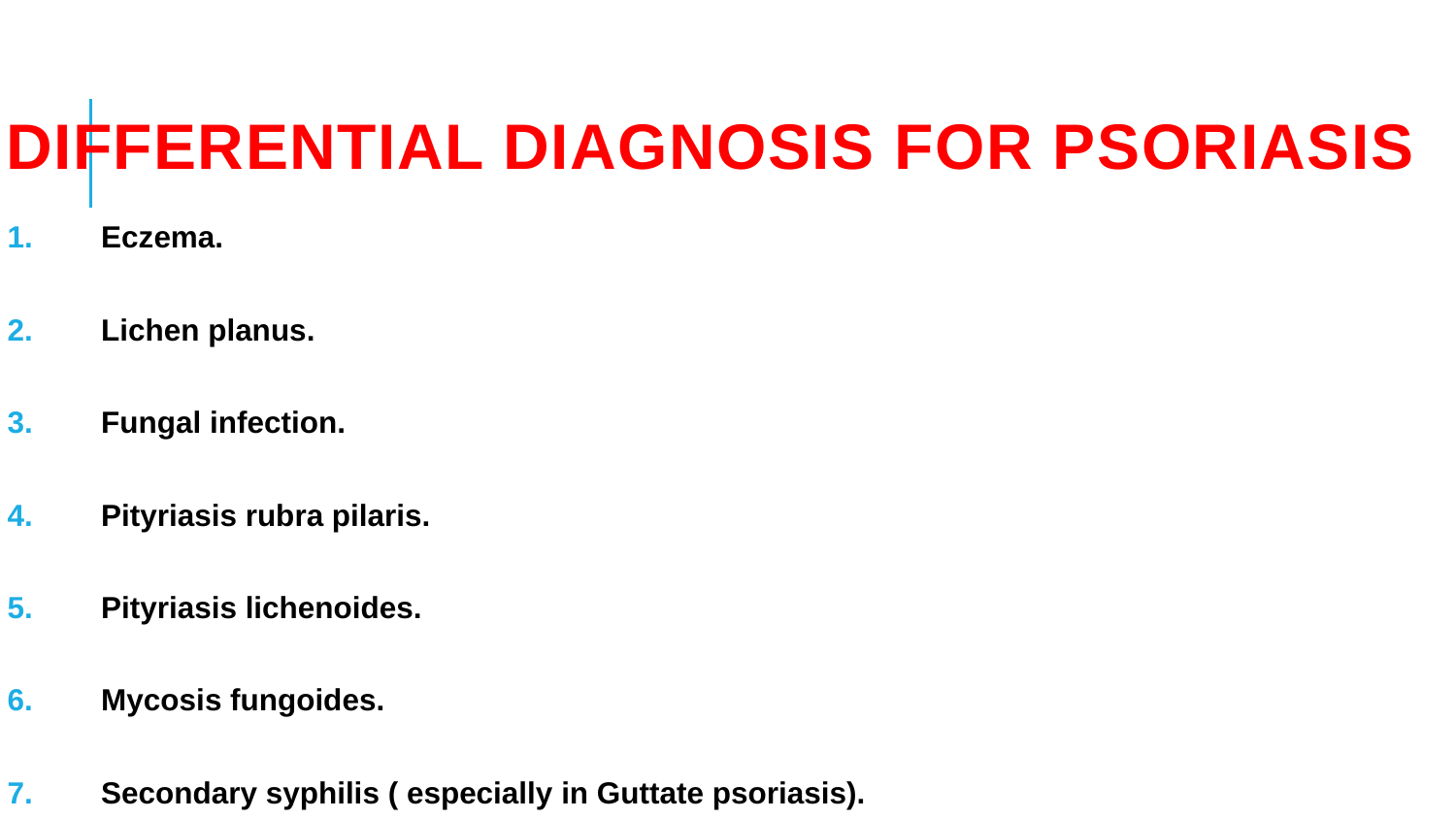

# Differential diagnosis for psoriasis
Eczema.

Lichen planus.

Fungal infection.

Pityriasis rubra pilaris.

Pityriasis lichenoides.

Mycosis fungoides.

Secondary syphilis ( especially in Guttate psoriasis).